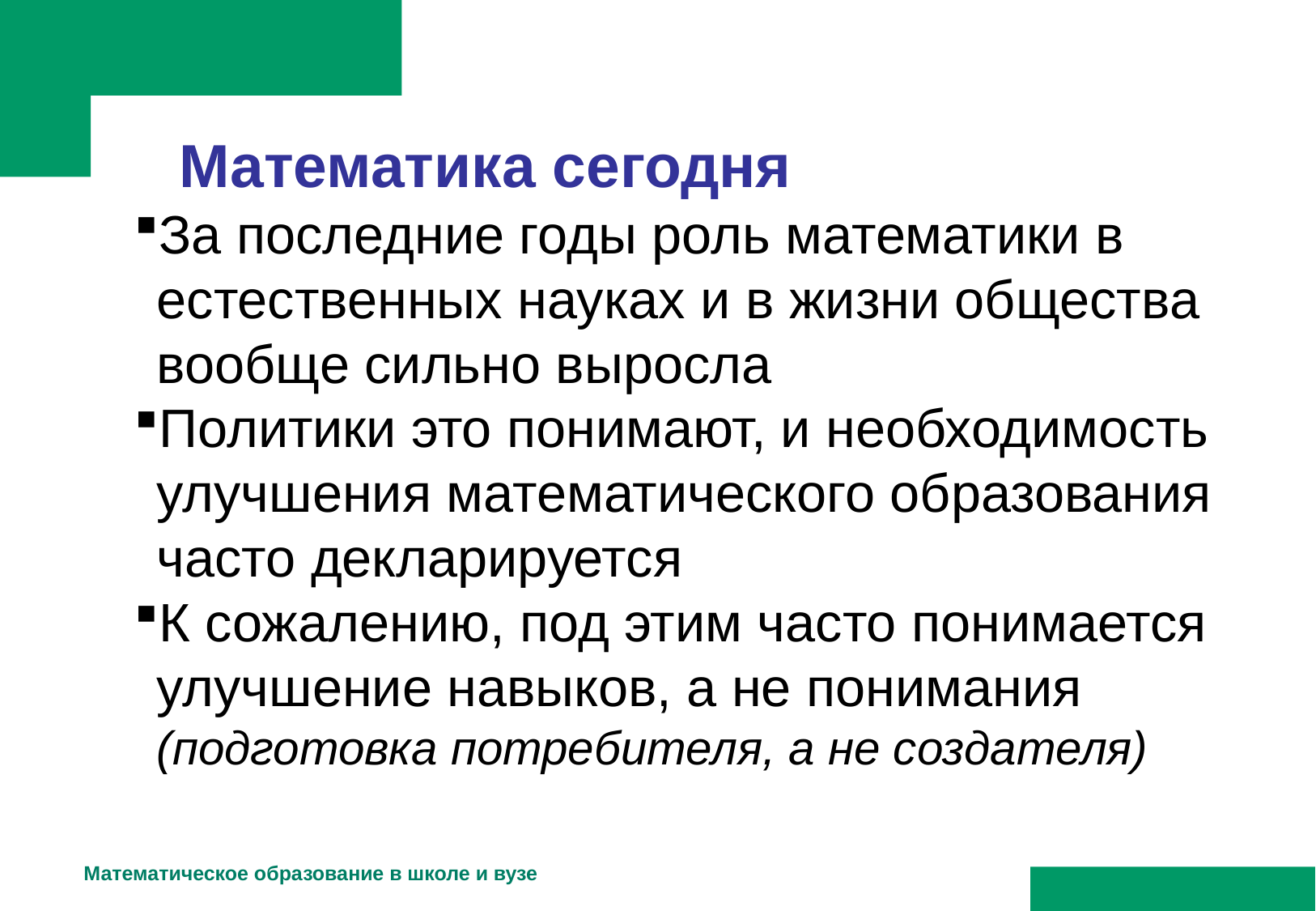

Математика сегодня
За последние годы роль математики в естественных науках и в жизни общества вообще сильно выросла
Политики это понимают, и необходимость улучшения математического образования часто декларируется
К сожалению, под этим часто понимается улучшение навыков, а не понимания (подготовка потребителя, а не создателя)